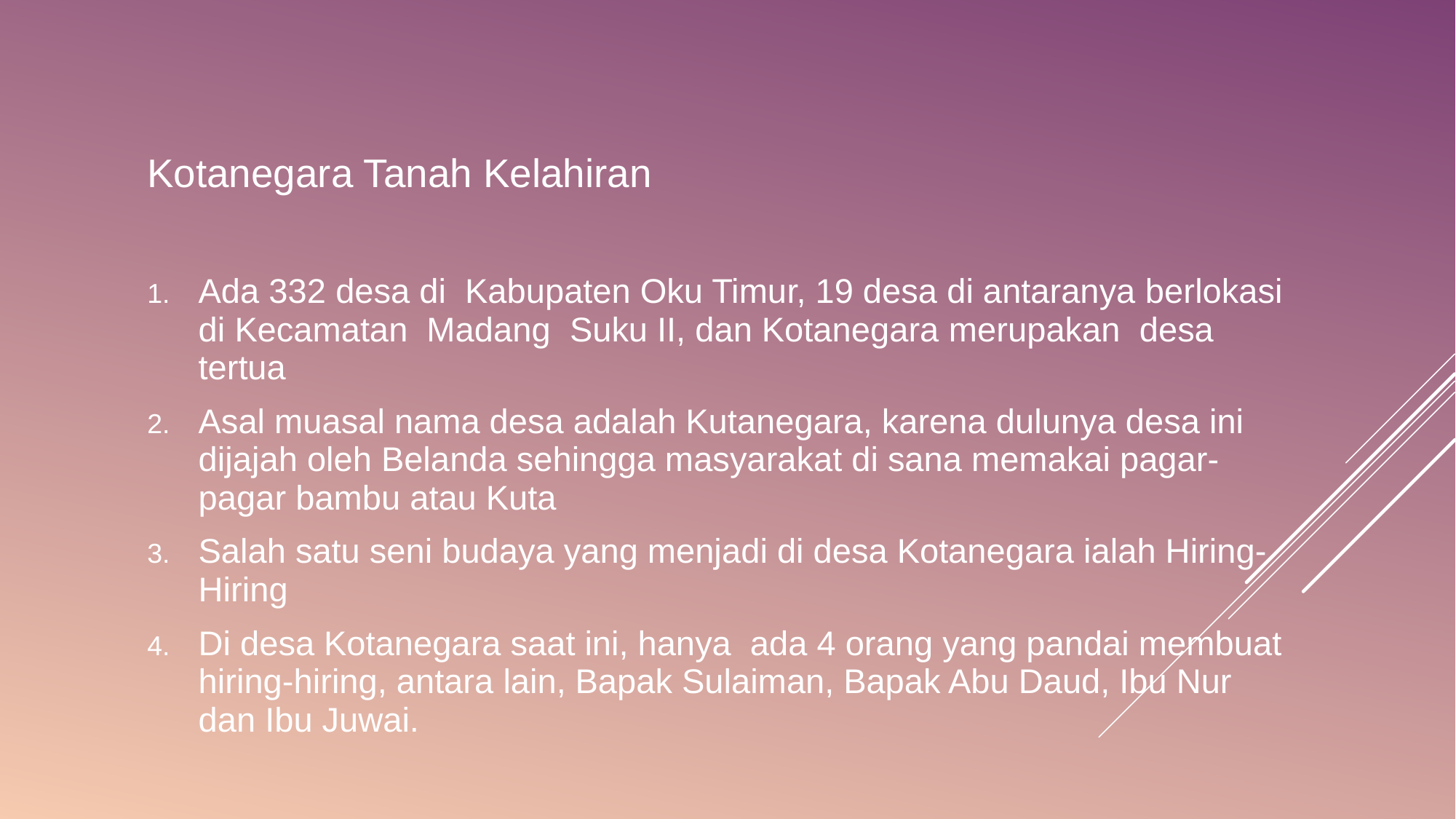

Kotanegara Tanah Kelahiran

Ada 332 desa di  Kabupaten Oku Timur, 19 desa di antaranya berlokasi di Kecamatan  Madang  Suku II, dan Kotanegara merupakan  desa tertua
Asal muasal nama desa adalah Kutanegara, karena dulunya desa ini dijajah oleh Belanda sehingga masyarakat di sana memakai pagar-pagar bambu atau Kuta
Salah satu seni budaya yang menjadi di desa Kotanegara ialah Hiring-Hiring
Di desa Kotanegara saat ini, hanya  ada 4 orang yang pandai membuat hiring-hiring, antara lain, Bapak Sulaiman, Bapak Abu Daud, Ibu Nur dan Ibu Juwai.